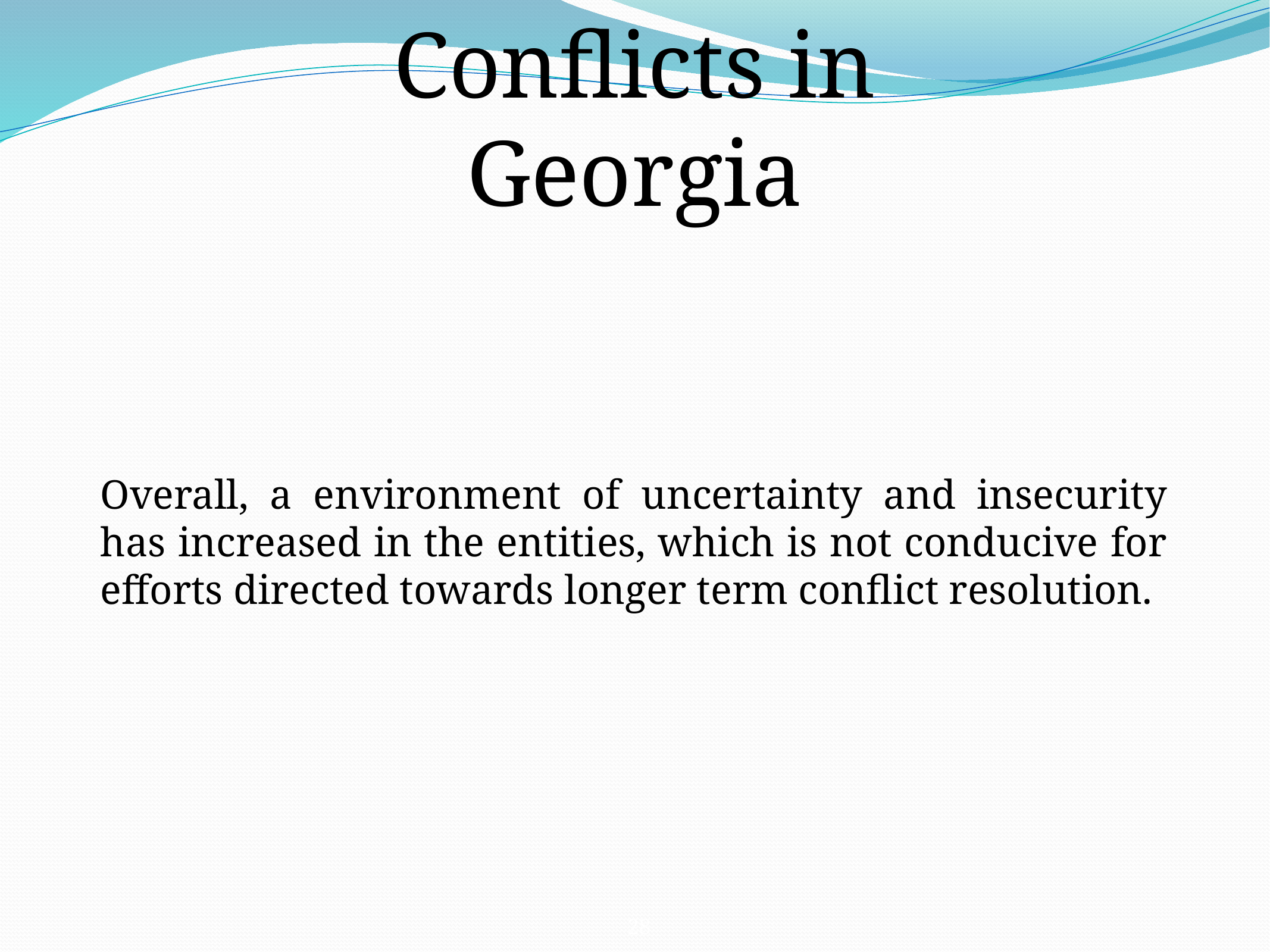

Conflicts in Georgia
Overall, a environment of uncertainty and insecurity has increased in the entities, which is not conducive for efforts directed towards longer term conflict resolution.

28